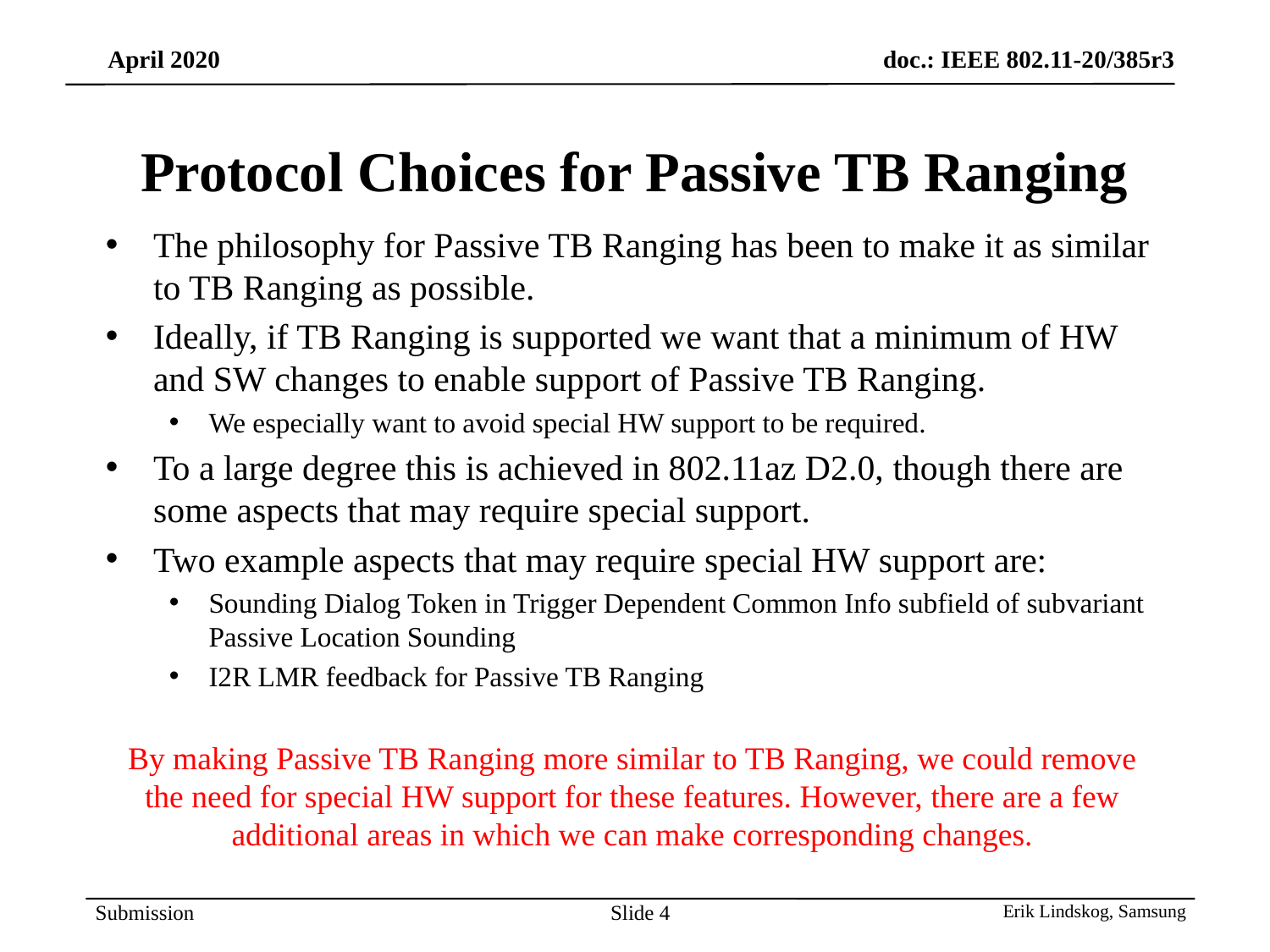

# Protocol Choices for Passive TB Ranging
The philosophy for Passive TB Ranging has been to make it as similar to TB Ranging as possible.
Ideally, if TB Ranging is supported we want that a minimum of HW and SW changes to enable support of Passive TB Ranging.
We especially want to avoid special HW support to be required.
To a large degree this is achieved in 802.11az D2.0, though there are some aspects that may require special support.
Two example aspects that may require special HW support are:
Sounding Dialog Token in Trigger Dependent Common Info subfield of subvariant Passive Location Sounding
I2R LMR feedback for Passive TB Ranging

By making Passive TB Ranging more similar to TB Ranging, we could remove the need for special HW support for these features. However, there are a few additional areas in which we can make corresponding changes.
Slide 4
Erik Lindskog, Samsung